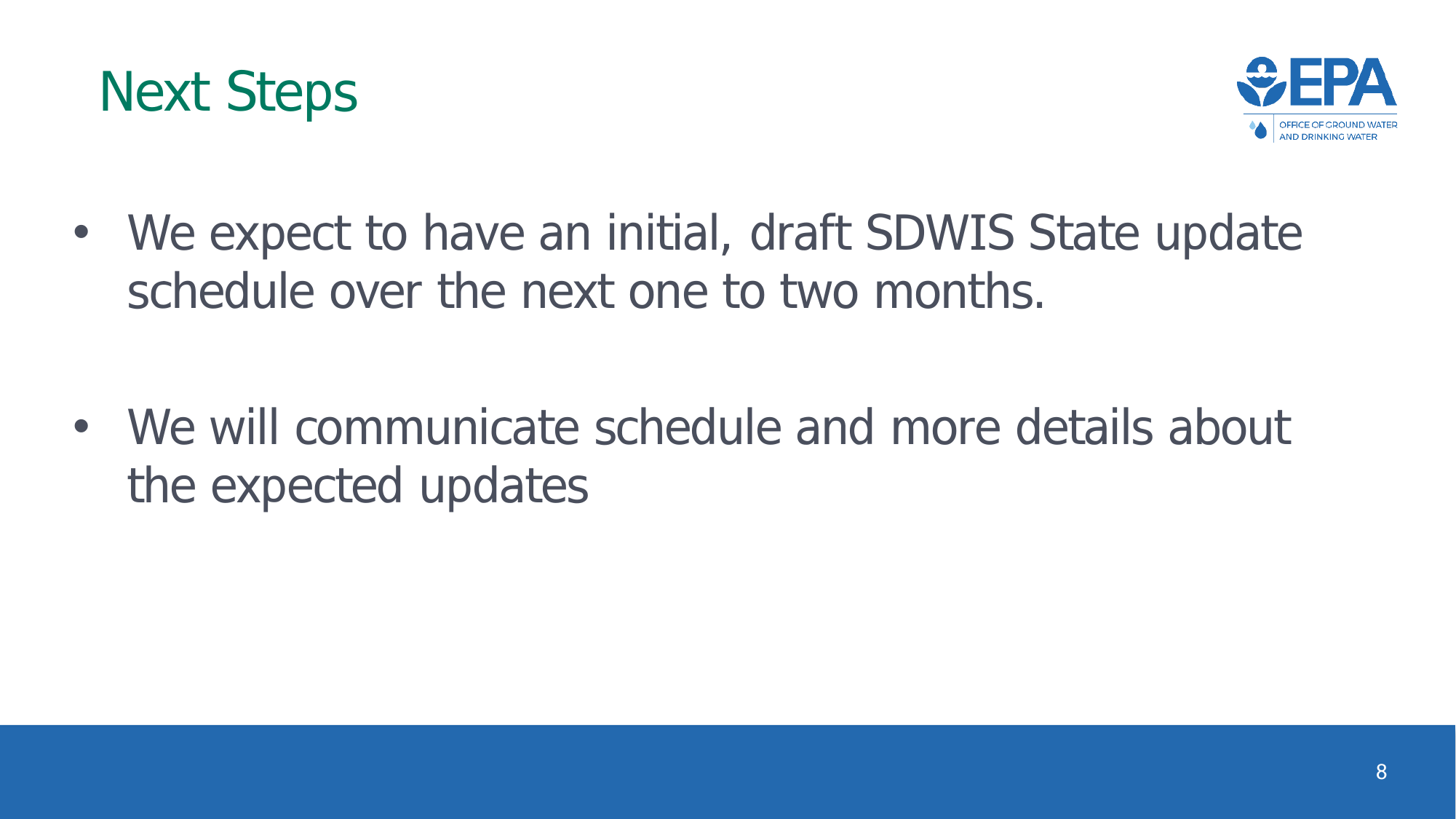

# Next Steps
We expect to have an initial, draft SDWIS State update schedule over the next one to two months.

We will communicate schedule and more details about the expected updates
8